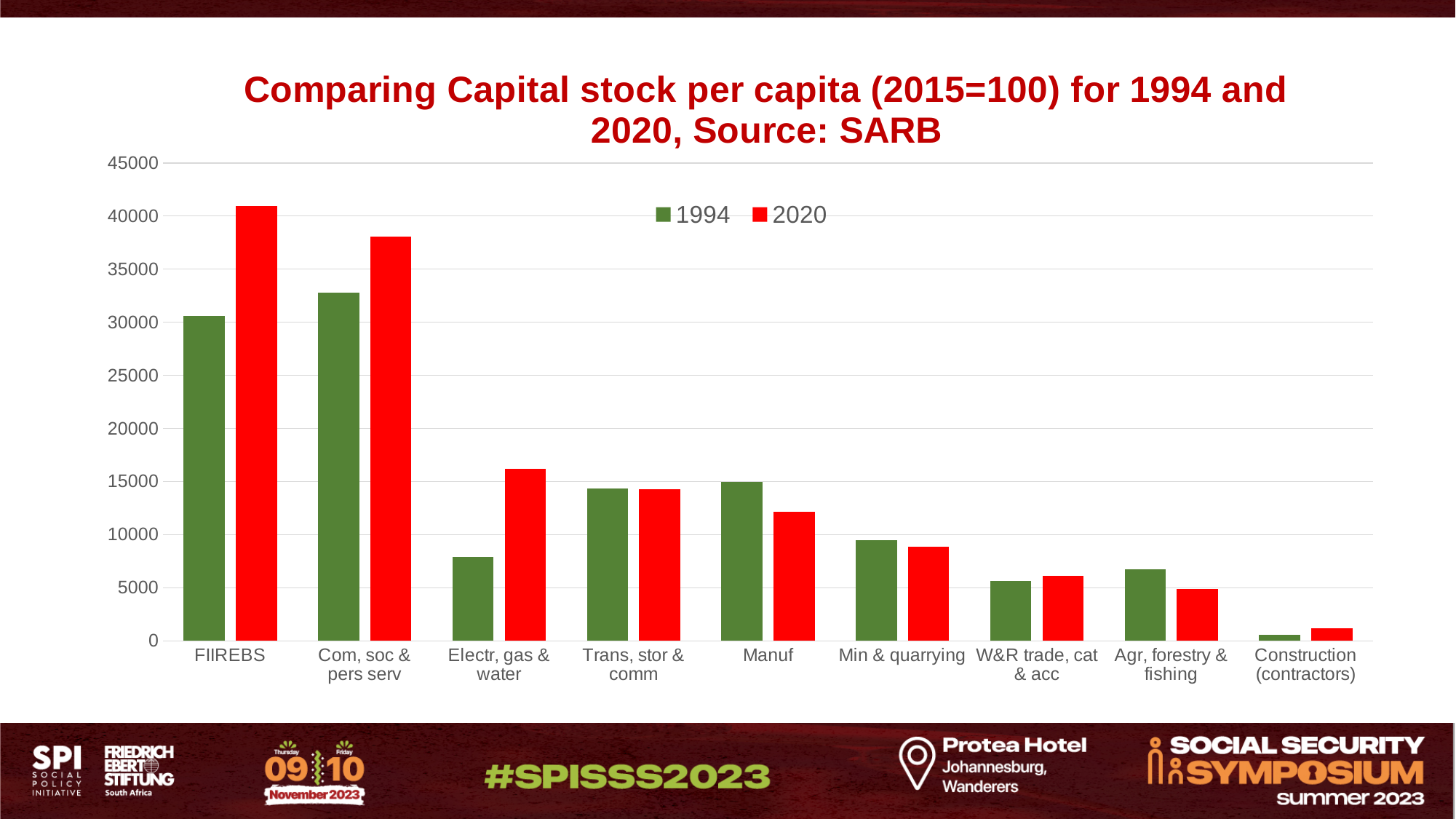

### Chart: Comparing Capital stock per capita (2015=100) for 1994 and 2020, Source: SARB

| Category | 1994 | 2020 |
|---|---|---|
| FIIREBS | 30588.456121294166 | 40940.14687624084 |
| Com, soc & pers serv | 32761.63597130968 | 38028.79663288567 |
| Electr, gas & water | 7895.757774351045 | 16194.19047749735 |
| Trans, stor & comm | 14332.909123669842 | 14252.142602314592 |
| Manuf | 14933.21884118062 | 12130.178126000977 |
| Min & quarrying | 9476.492010994658 | 8881.299501734142 |
| W&R trade, cat & acc | 5642.01399854911 | 6127.04036838428 |
| Agr, forestry & fishing | 6724.376043118563 | 4860.905840784524 |
| Construction (contractors) | 575.608048710902 | 1211.716138161371 |